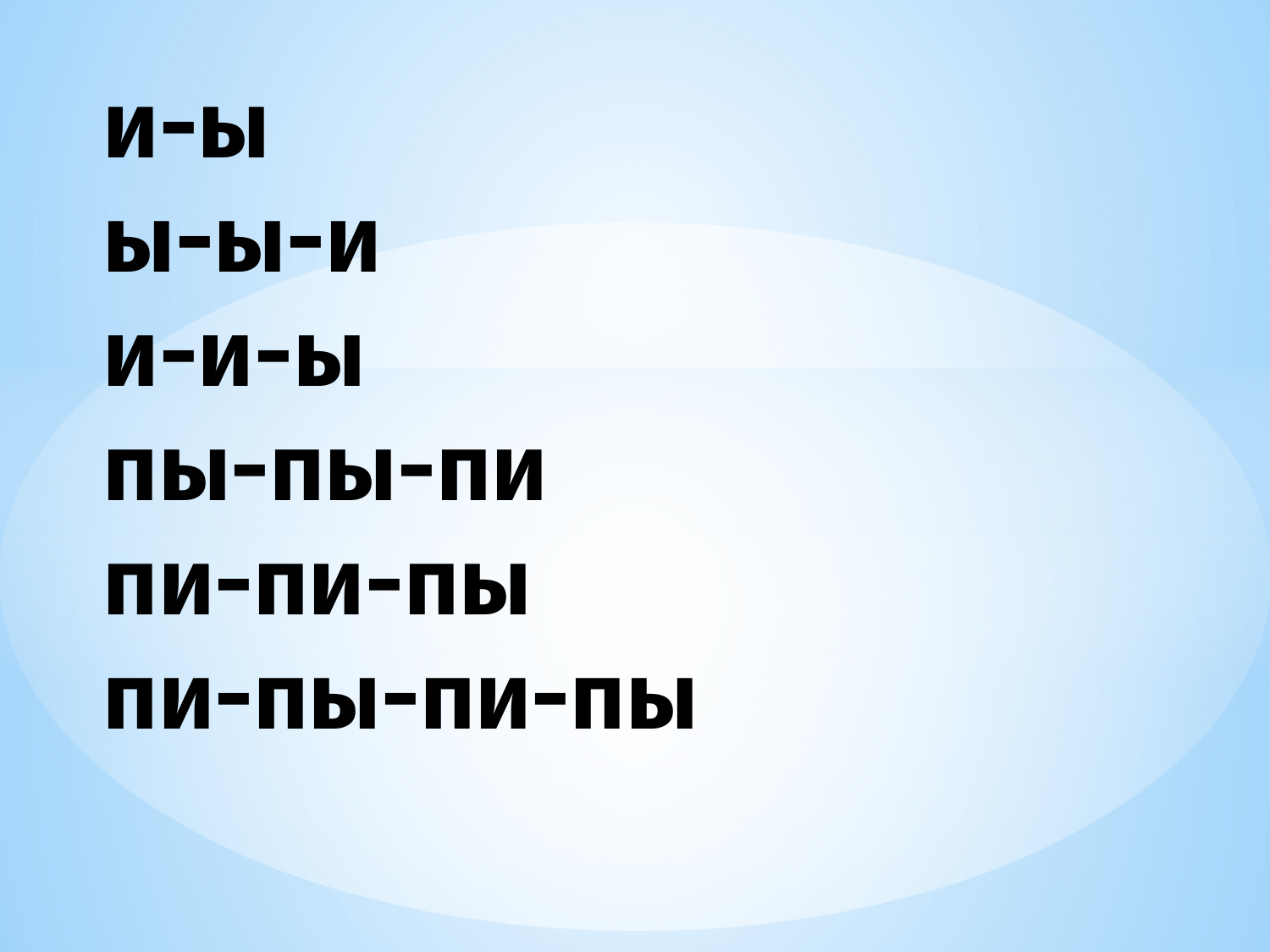

# и-ы ы-ы-и и-и-ы пы-пы-пи пи-пи-пы пи-пы-пи-пы